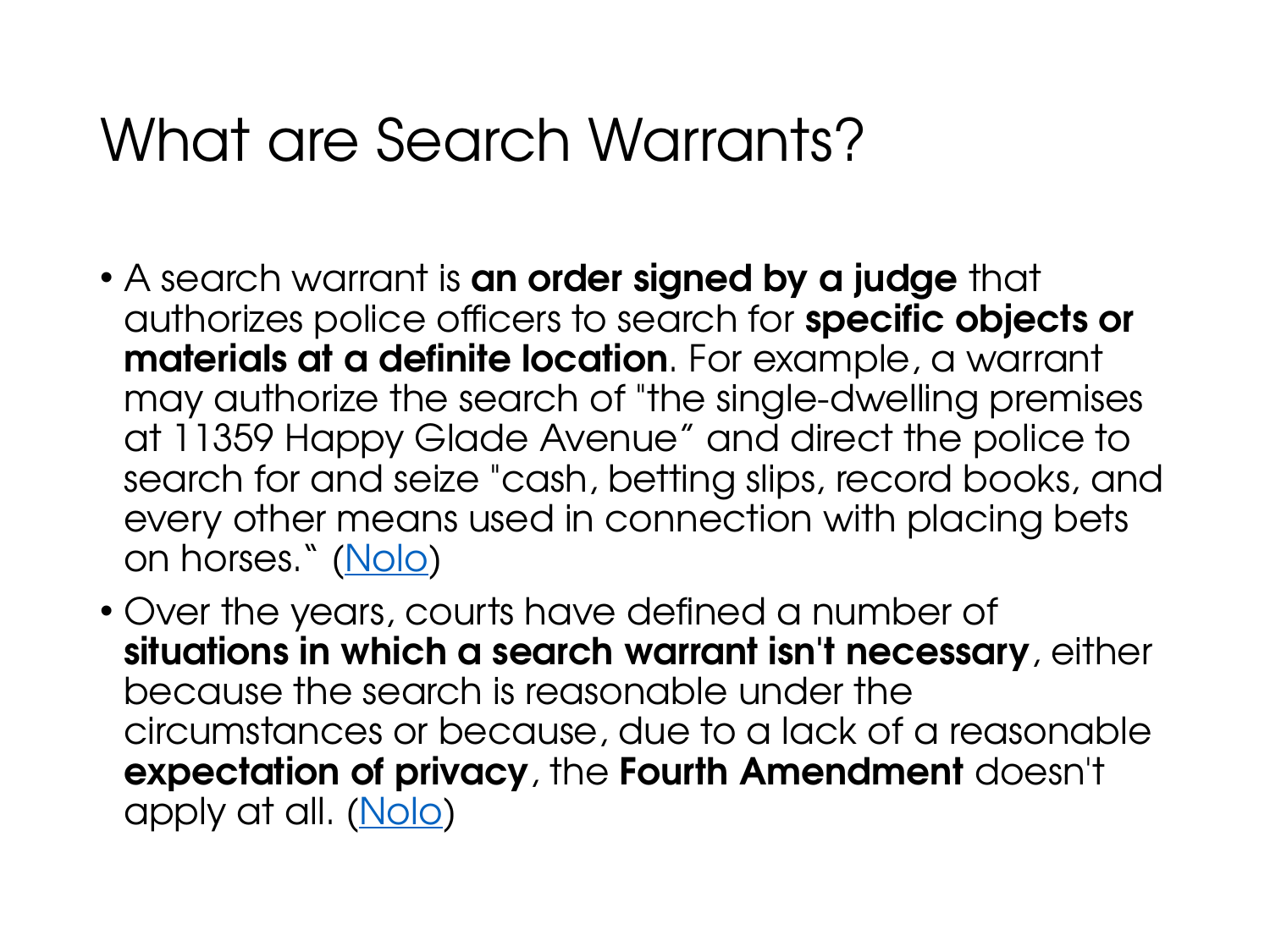

# What are Search Warrants?
A search warrant is an order signed by a judge that authorizes police officers to search for specific objects or materials at a definite location. For example, a warrant may authorize the search of "the single-dwelling premises at 11359 Happy Glade Avenue” and direct the police to search for and seize "cash, betting slips, record books, and every other means used in connection with placing bets on horses.“ (Nolo)
Over the years, courts have defined a number of situations in which a search warrant isn't necessary, either because the search is reasonable under the circumstances or because, due to a lack of a reasonable expectation of privacy, the Fourth Amendment doesn't apply at all. (Nolo)